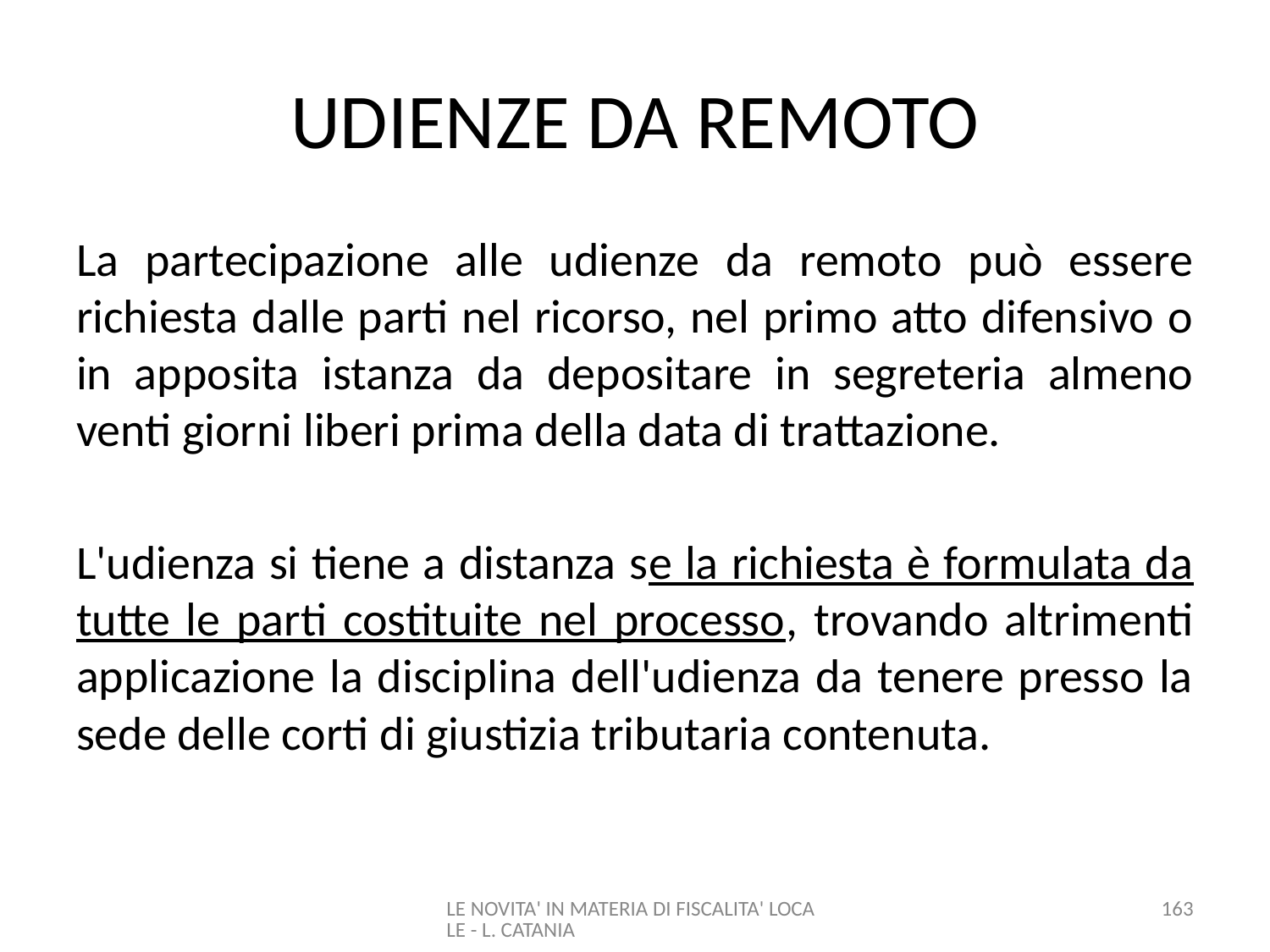

# UDIENZE DA REMOTO
La partecipazione alle udienze da remoto può essere richiesta dalle parti nel ricorso, nel primo atto difensivo o in apposita istanza da depositare in segreteria almeno venti giorni liberi prima della data di trattazione.

L'udienza si tiene a distanza se la richiesta è formulata da tutte le parti costituite nel processo, trovando altrimenti applicazione la disciplina dell'udienza da tenere presso la sede delle corti di giustizia tributaria contenuta.
LE NOVITA' IN MATERIA DI FISCALITA' LOCALE - L. CATANIA
163